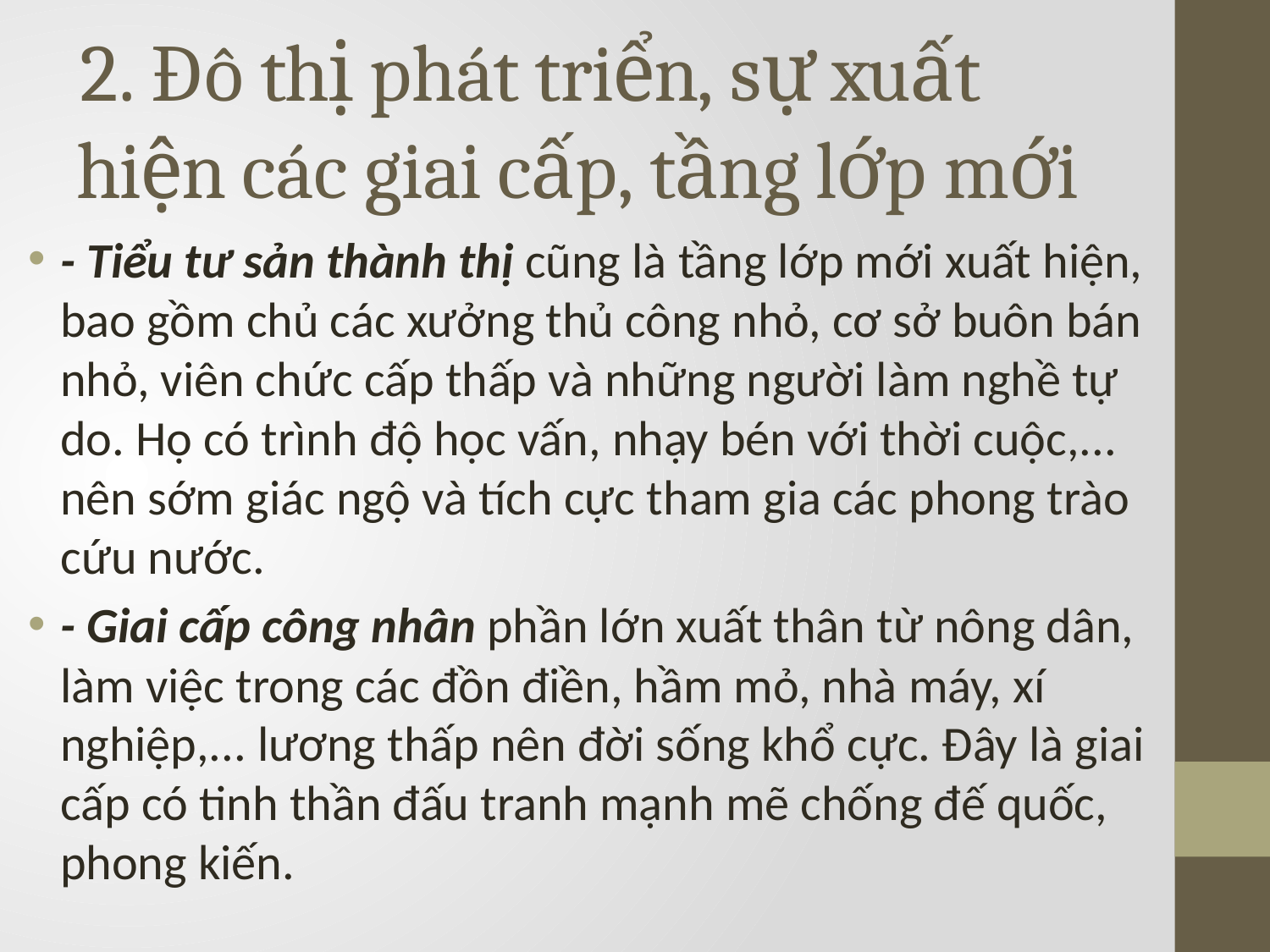

# 2. Đô thị phát triển, sự xuất hiện các giai cấp, tầng lớp mới
- Tiểu tư sản thành thị cũng là tầng lớp mới xuất hiện, bao gồm chủ các xưởng thủ công nhỏ, cơ sở buôn bán nhỏ, viên chức cấp thấp và những người làm nghề tự do. Họ có trình độ học vấn, nhạy bén với thời cuộc,... nên sớm giác ngộ và tích cực tham gia các phong trào cứu nước.
- Giai cấp công nhân phần lớn xuất thân từ nông dân, làm việc trong các đồn điền, hầm mỏ, nhà máy, xí nghiệp,... lương thấp nên đời sống khổ cực. Đây là giai cấp có tinh thần đấu tranh mạnh mẽ chống đế quốc, phong kiến.